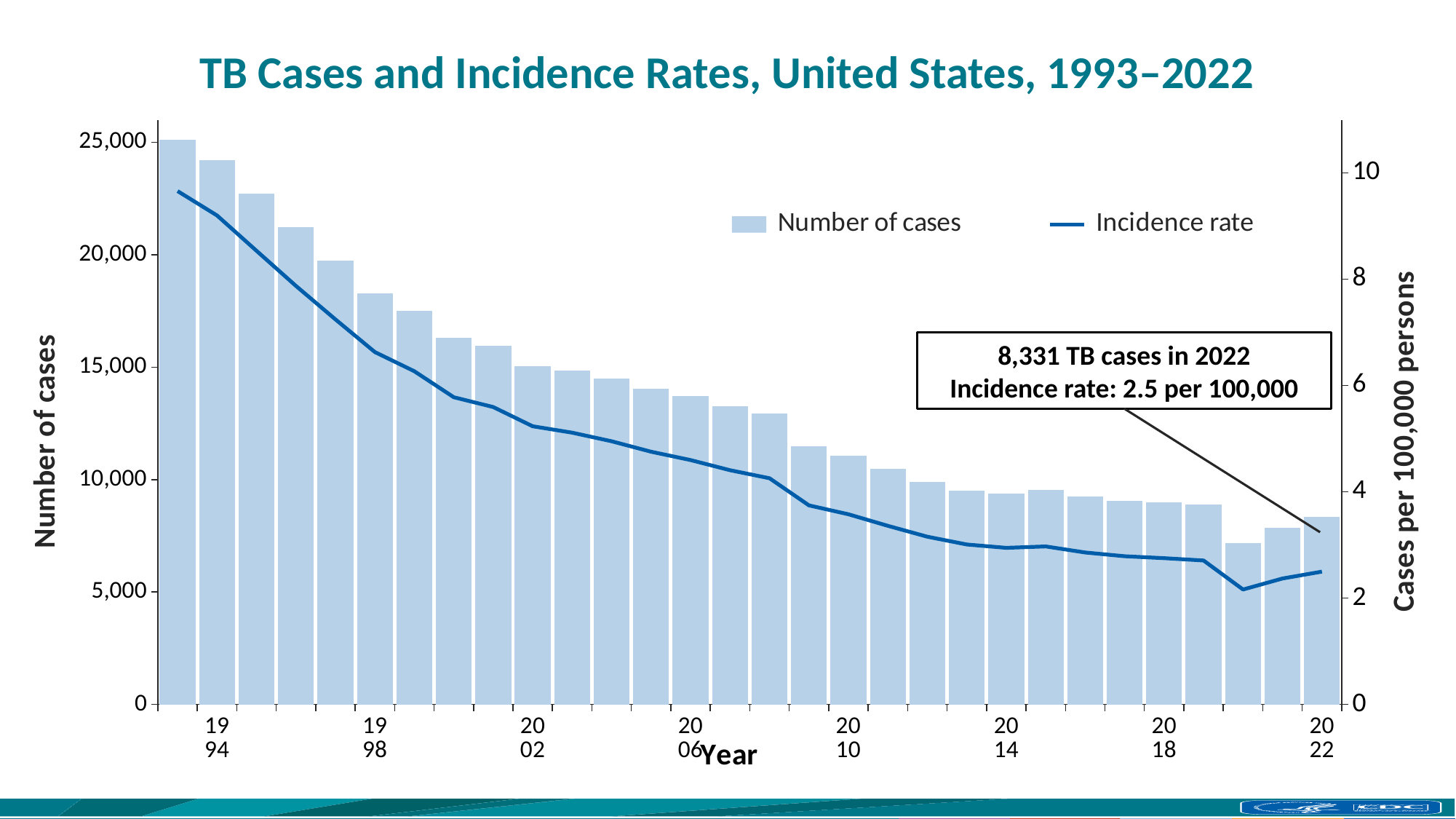

# TB Cases and Incidence Rates, United States, 1993–2022

### Chart

| Category |  Number of cases |  Incidence rate |
|---|---|---|
|  | 25105.0 | 9.658793621947499 |
| 1994 | 24207.0 | 9.199781271181289 |
|  | 22727.0 | 8.53505226013588 |
|  | 21212.0 | 7.873960681363232 |
|  | 19753.0 | 7.244901074897507 |
| 1998 | 18288.0 | 6.62959141619296 |
|  | 17494.0 | 6.269348289669895 |
|  | 16309.0 | 5.78000448117804 |
|  | 15946.0 | 5.595697257618816 |
| 2002 | 15054.0 | 5.233894793075375 |
|  | 14835.0 | 5.113614042398489 |
|  | 14498.0 | 4.95141314007235 |
|  | 14053.0 | 4.755401235515707 |
| 2006 | 13720.0 | 4.598164771896575 |
|  | 13276.0 | 4.407245893351282 |
|  | 12943.0 | 4.256250188140859 |
|  | 11491.0 | 3.7457843749248325 |
| 2010 | 11069.0 | 3.57841212790046 |
|  | 10471.0 | 3.3605761019147224 |
|  | 9906.0 | 3.156006686452252 |
|  | 9513.0 | 3.009872048102318 |
| 2014 | 9381.0 | 2.9464204790024136 |
|  | 9538.0 | 2.973757534451829 |
|  | 9239.0 | 2.859736221756681 |
|  | 9069.0 | 2.7894133370091625 |
| 2018 | 8997.0 | 2.752738213442426 |
|  | 8895.0 | 2.7091649478596307 |
|  | 7171.0 | 2.163122467976316 |
|  | 7870.0 | 2.3702566533781906 |
| 2022 | 8331.0 | 2.499643273511108 |
8,331 TB cases in 2022
Incidence rate: 2.5 per 100,000